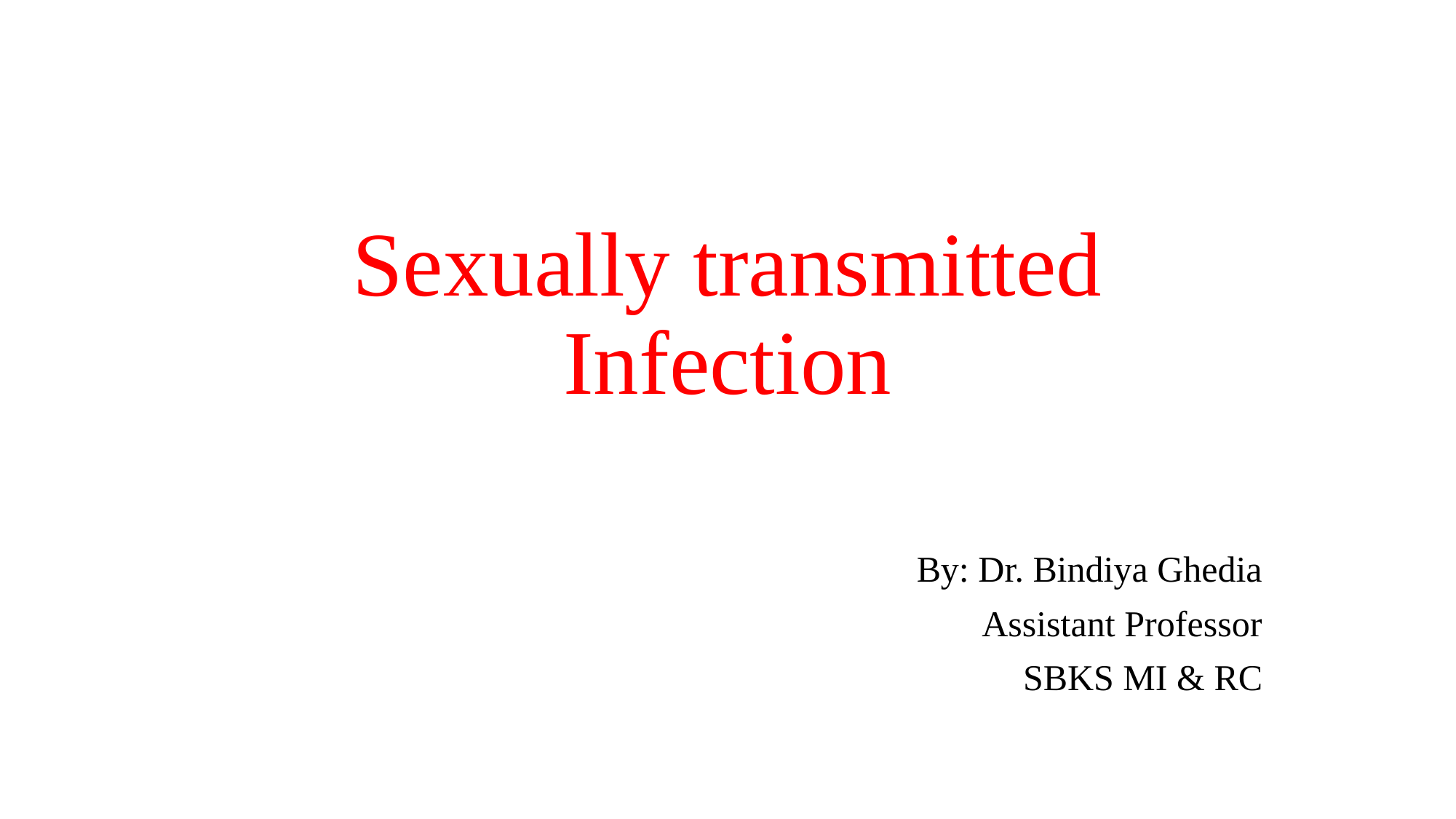

# Sexually transmitted Infection
By: Dr. Bindiya Ghedia
Assistant Professor
SBKS MI & RC